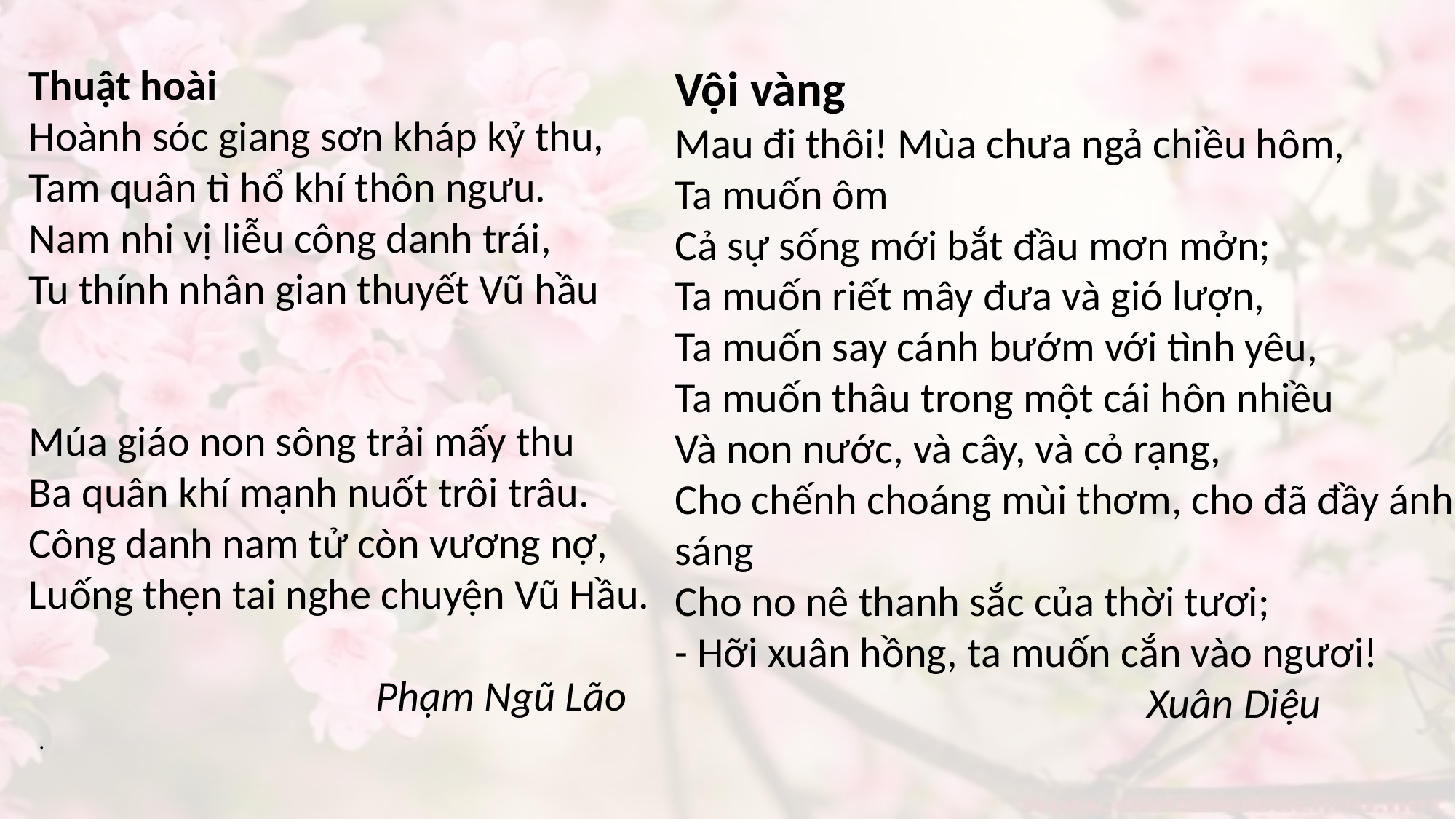

Thuật hoài
Hoành sóc giang sơn kháp kỷ thu,
Tam quân tì hổ khí thôn ngưu.
Nam nhi vị liễu công danh trái,
Tu thính nhân gian thuyết Vũ hầu

Múa giáo non sông trải mấy thu
Ba quân khí mạnh nuốt trôi trâu.
Công danh nam tử còn vương nợ,
Luống thẹn tai nghe chuyện Vũ Hầu.

                                    Phạm Ngũ Lão
 .
Vội vàng
Mau đi thôi! Mùa chưa ngả chiều hôm,
Ta muốn ôm
Cả sự sống mới bắt đầu mơn mởn;
Ta muốn riết mây đưa và gió lượn,
Ta muốn say cánh bướm với tình yêu,
Ta muốn thâu trong một cái hôn nhiều
Và non nước, và cây, và cỏ rạng,
Cho chếnh choáng mùi thơm, cho đã đầy ánh sáng
Cho no nê thanh sắc của thời tươi;
- Hỡi xuân hồng, ta muốn cắn vào ngươi!
                                                 Xuân Diệu